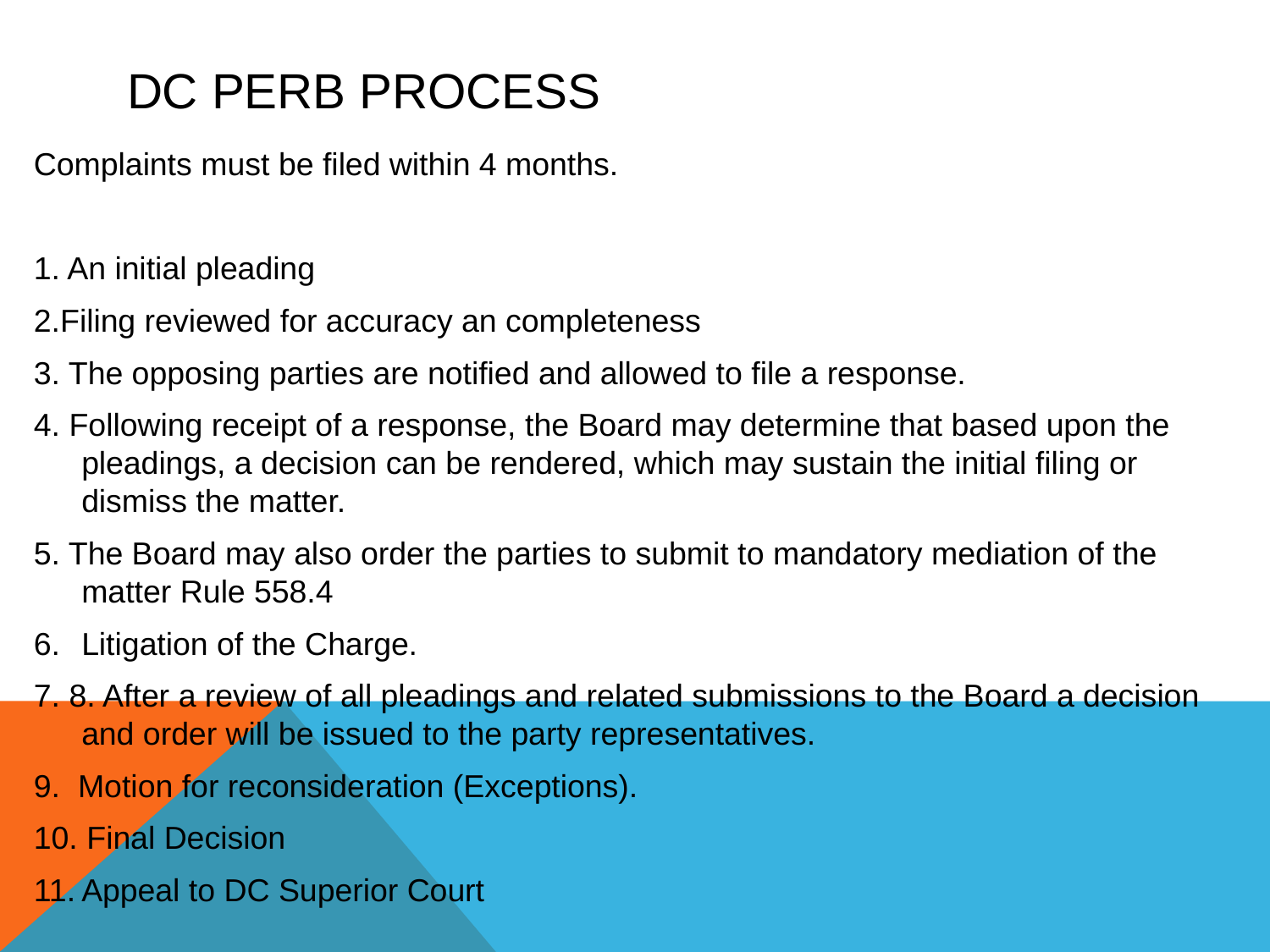

# DC PERB PROCESS
Complaints must be filed within 4 months.

1. An initial pleading
2.Filing reviewed for accuracy an completeness
3. The opposing parties are notified and allowed to file a response.
4. Following receipt of a response, the Board may determine that based upon the pleadings, a decision can be rendered, which may sustain the initial filing or dismiss the matter.
5. The Board may also order the parties to submit to mandatory mediation of the matter Rule 558.4
6.	Litigation of the Charge.
7. 8. After a review of all pleadings and related submissions to the Board a decision and order will be issued to the party representatives.
9.  Motion for reconsideration (Exceptions).
10. Final Decision
11.	Appeal to DC Superior Court